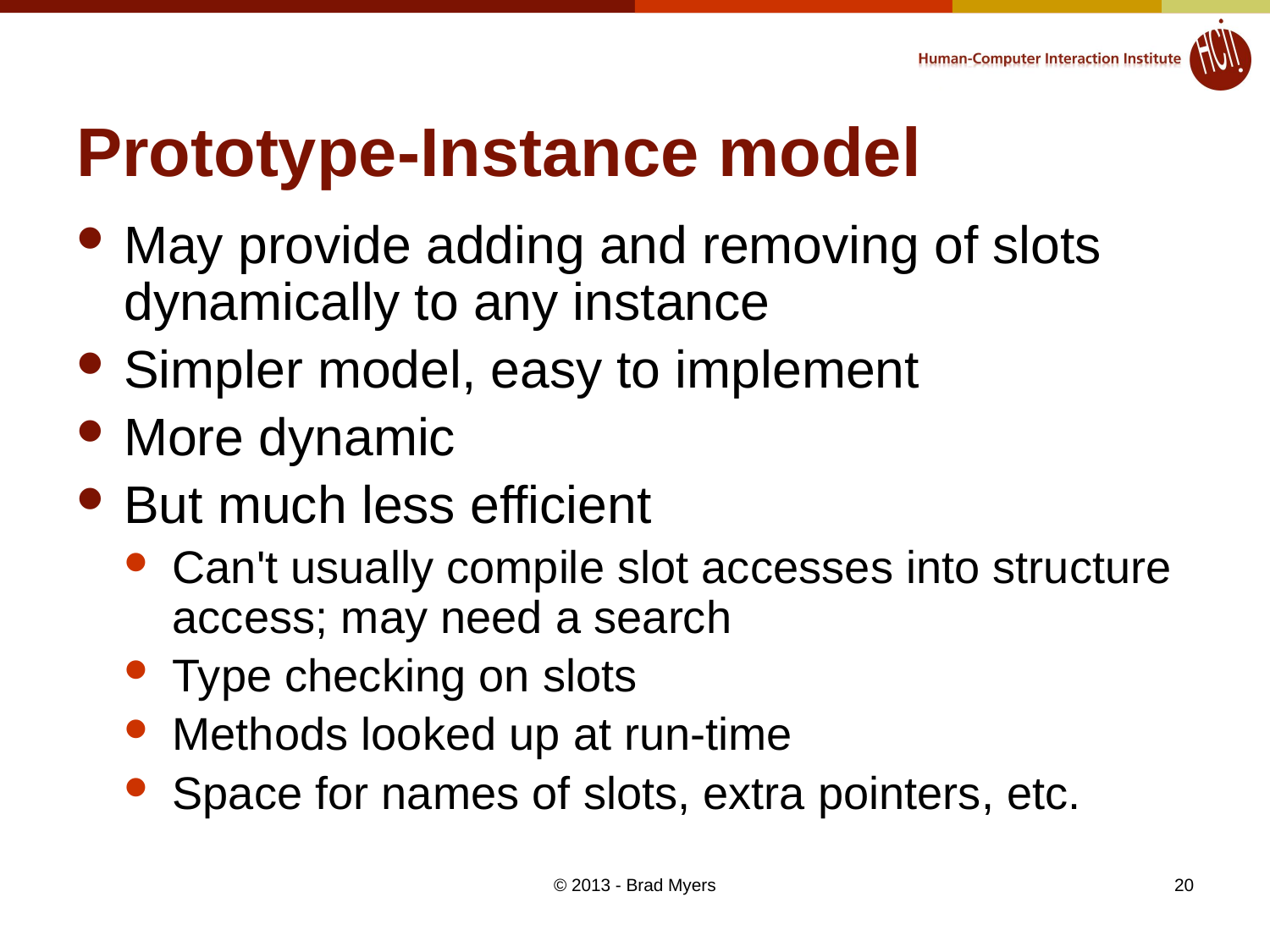

# Prototype-Instance model
May provide adding and removing of slots dynamically to any instance
Simpler model, easy to implement
More dynamic
But much less efficient
Can't usually compile slot accesses into structure access; may need a search
Type checking on slots
Methods looked up at run-time
Space for names of slots, extra pointers, etc.
© 2013 - Brad Myers
20